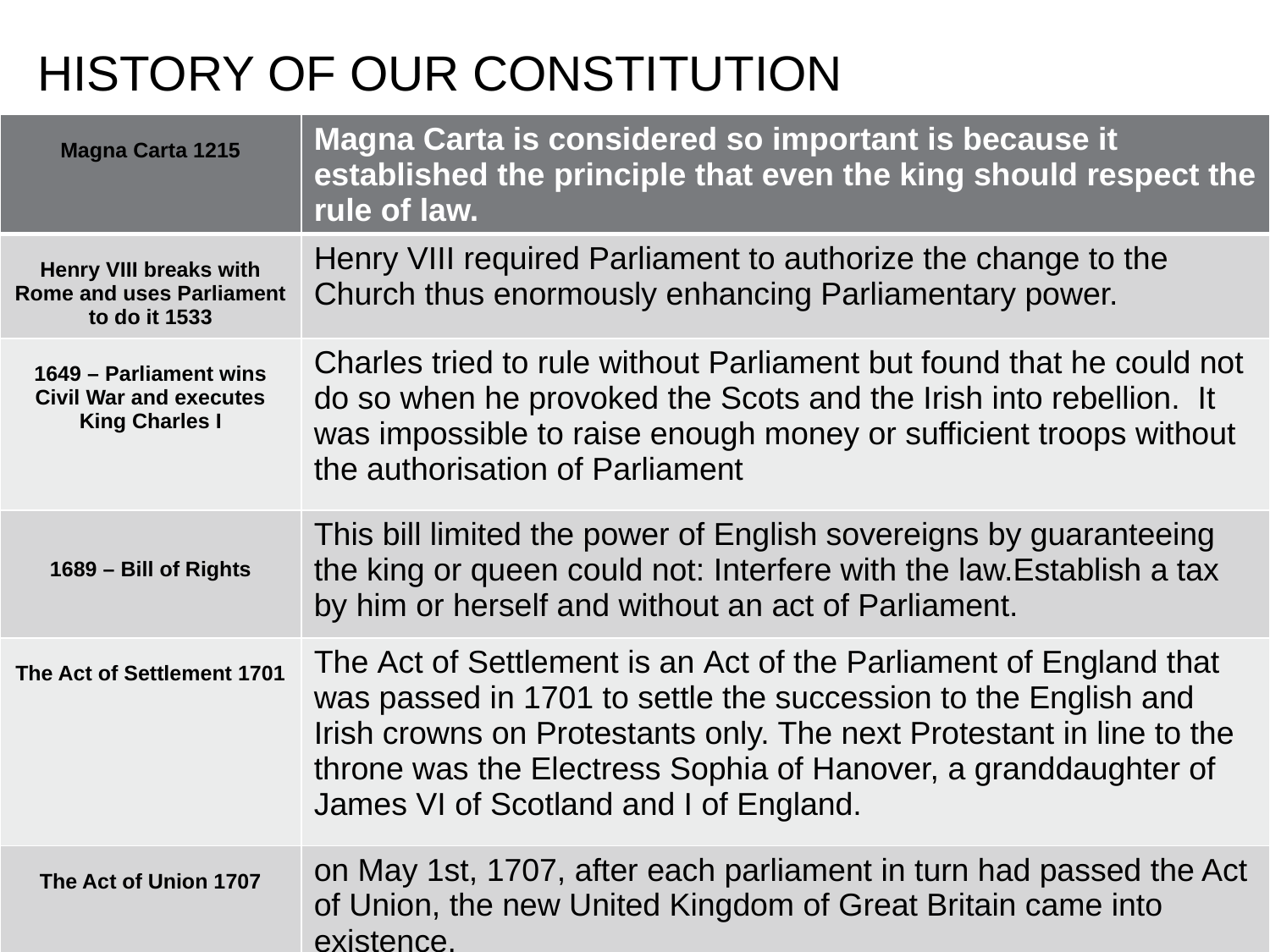

# History of our constitution
| Magna Carta 1215 | Magna Carta is considered so important is because it established the principle that even the king should respect the rule of law. |
| --- | --- |
| Henry VIII breaks with Rome and uses Parliament to do it 1533 | Henry VIII required Parliament to authorize the change to the Church thus enormously enhancing Parliamentary power. |
| 1649 – Parliament wins Civil War and executes King Charles I | Charles tried to rule without Parliament but found that he could not do so when he provoked the Scots and the Irish into rebellion. It was impossible to raise enough money or sufficient troops without the authorisation of Parliament |
| 1689 – Bill of Rights | This bill limited the power of English sovereigns by guaranteeing the king or queen could not: Interfere with the law.Establish a tax by him or herself and without an act of Parliament. |
| The Act of Settlement 1701 | The Act of Settlement is an Act of the Parliament of England that was passed in 1701 to settle the succession to the English and Irish crowns on Protestants only. The next Protestant in line to the throne was the Electress Sophia of Hanover, a granddaughter of James VI of Scotland and I of England. |
| The Act of Union 1707 | on May 1st, 1707, after each parliament in turn had passed the Act of Union, the new United Kingdom of Great Britain came into existence. |